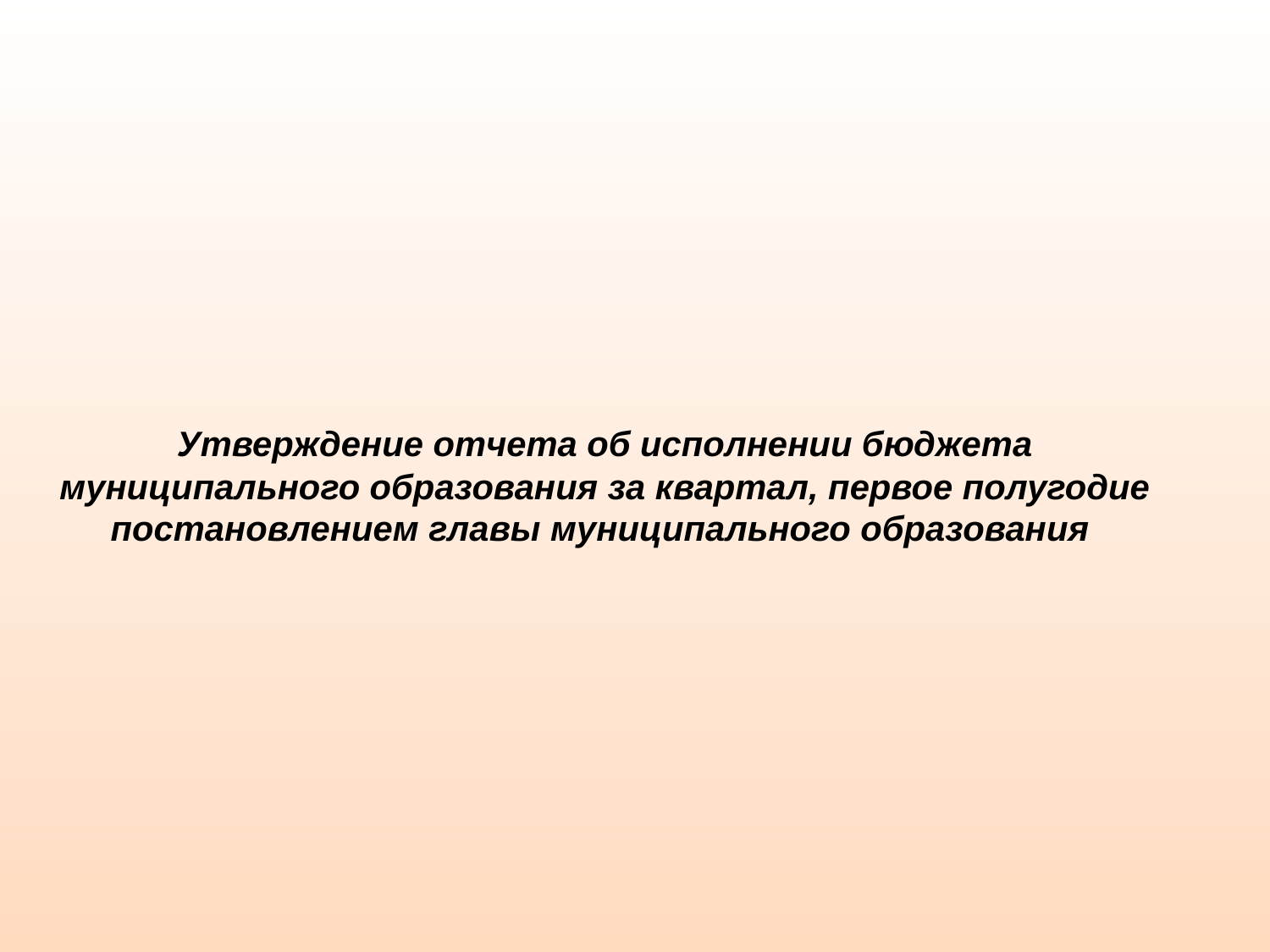

# Утверждение отчета об исполнении бюджета муниципального образования за квартал, первое полугодие постановлением главы муниципального образования